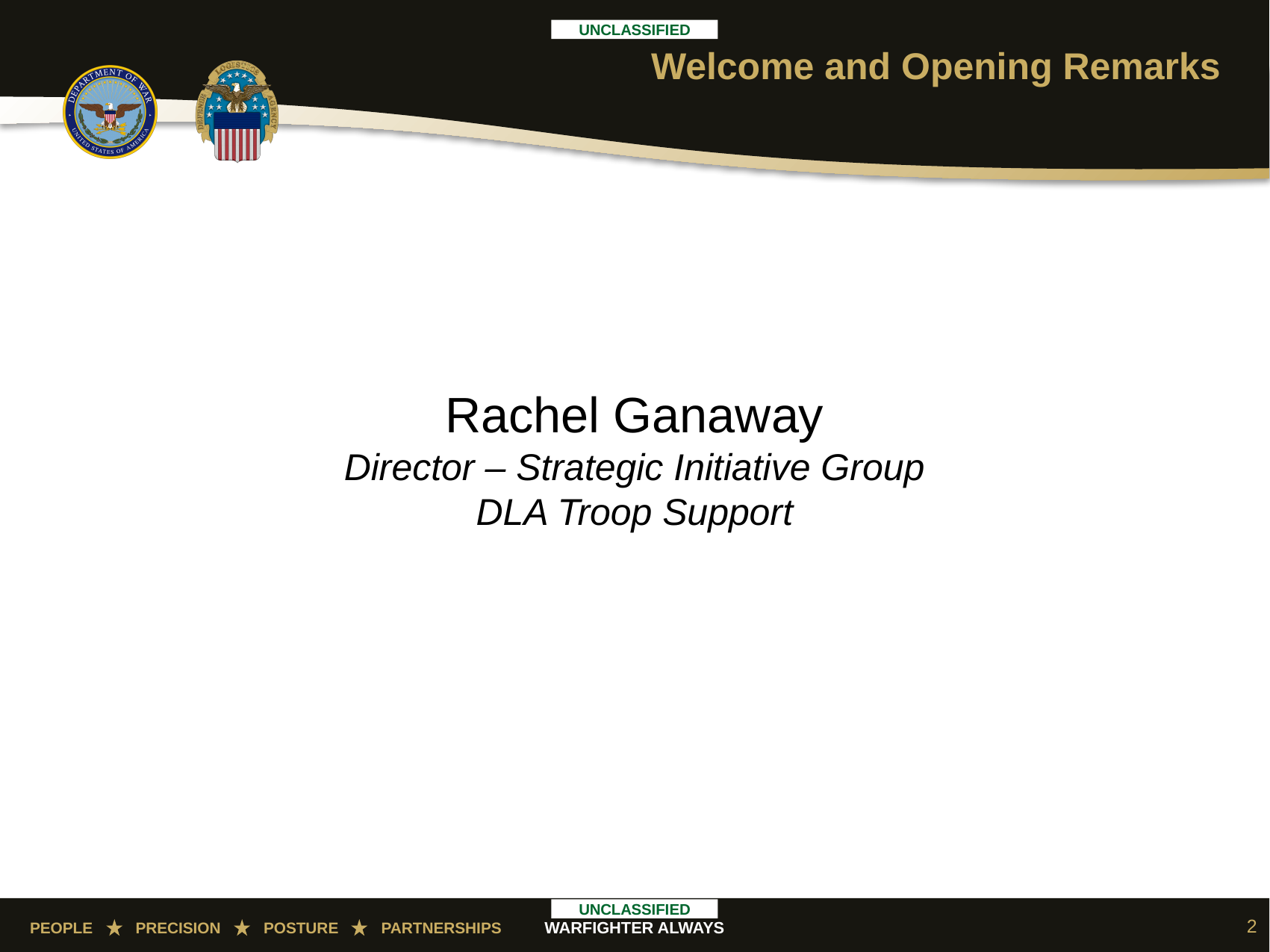

# Welcome and Opening Remarks
Rachel Ganaway
Director – Strategic Initiative Group
DLA Troop Support